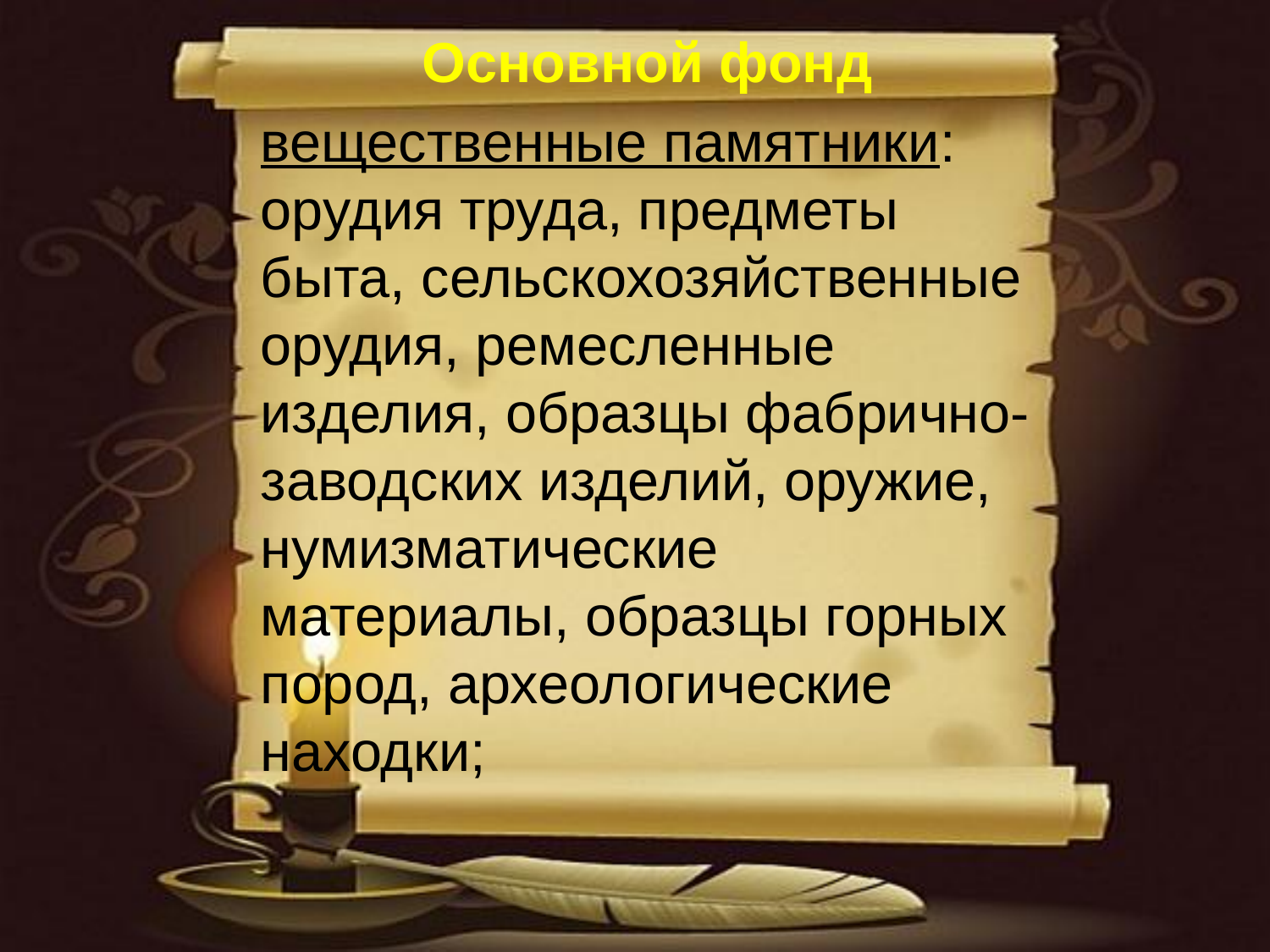

Основной фонд
вещественные памятники: орудия труда, предметы быта, сельскохозяйственные орудия, ремесленные изделия, образцы фабрично-заводских изделий, оружие, нумизматические материалы, образцы горных пород, археологические находки;